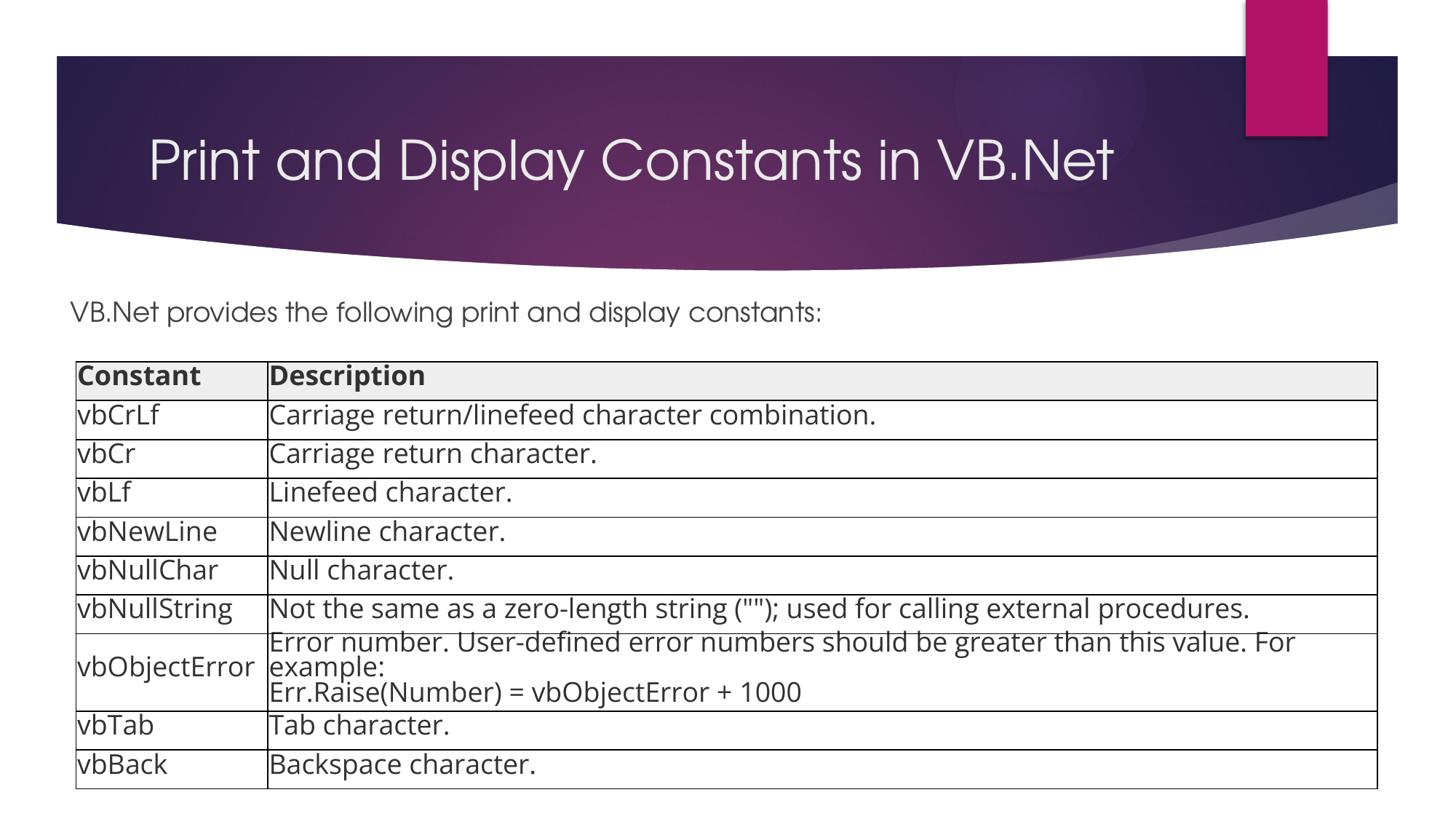

# Print and Display Constants in VB.Net
VB.Net provides the following print and display constants:

| Constant | Description |
| --- | --- |
| vbCrLf | Carriage return/linefeed character combination. |
| vbCr | Carriage return character. |
| vbLf | Linefeed character. |
| vbNewLine | Newline character. |
| vbNullChar | Null character. |
| vbNullString | Not the same as a zero-length string (""); used for calling external procedures. |
| vbObjectError | Error number. User-defined error numbers should be greater than this value. For example: Err.Raise(Number) = vbObjectError + 1000 |
| vbTab | Tab character. |
| vbBack | Backspace character. |